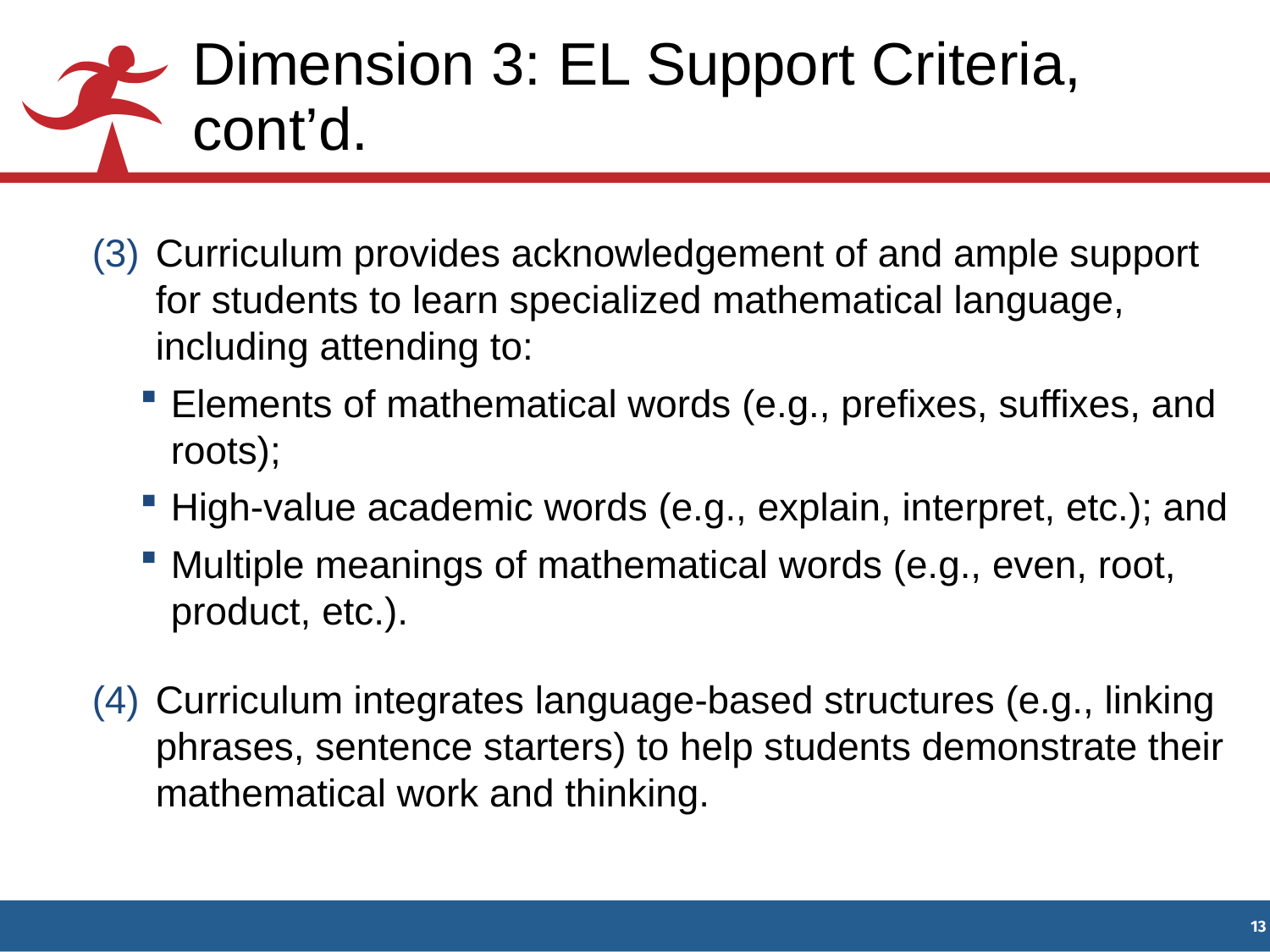

# Dimension 3: EL Support Criteria, cont’d.
Curriculum provides acknowledgement of and ample support for students to learn specialized mathematical language, including attending to:
Elements of mathematical words (e.g., prefixes, suffixes, and roots);
High-value academic words (e.g., explain, interpret, etc.); and
Multiple meanings of mathematical words (e.g., even, root, product, etc.).
Curriculum integrates language-based structures (e.g., linking phrases, sentence starters) to help students demonstrate their mathematical work and thinking.